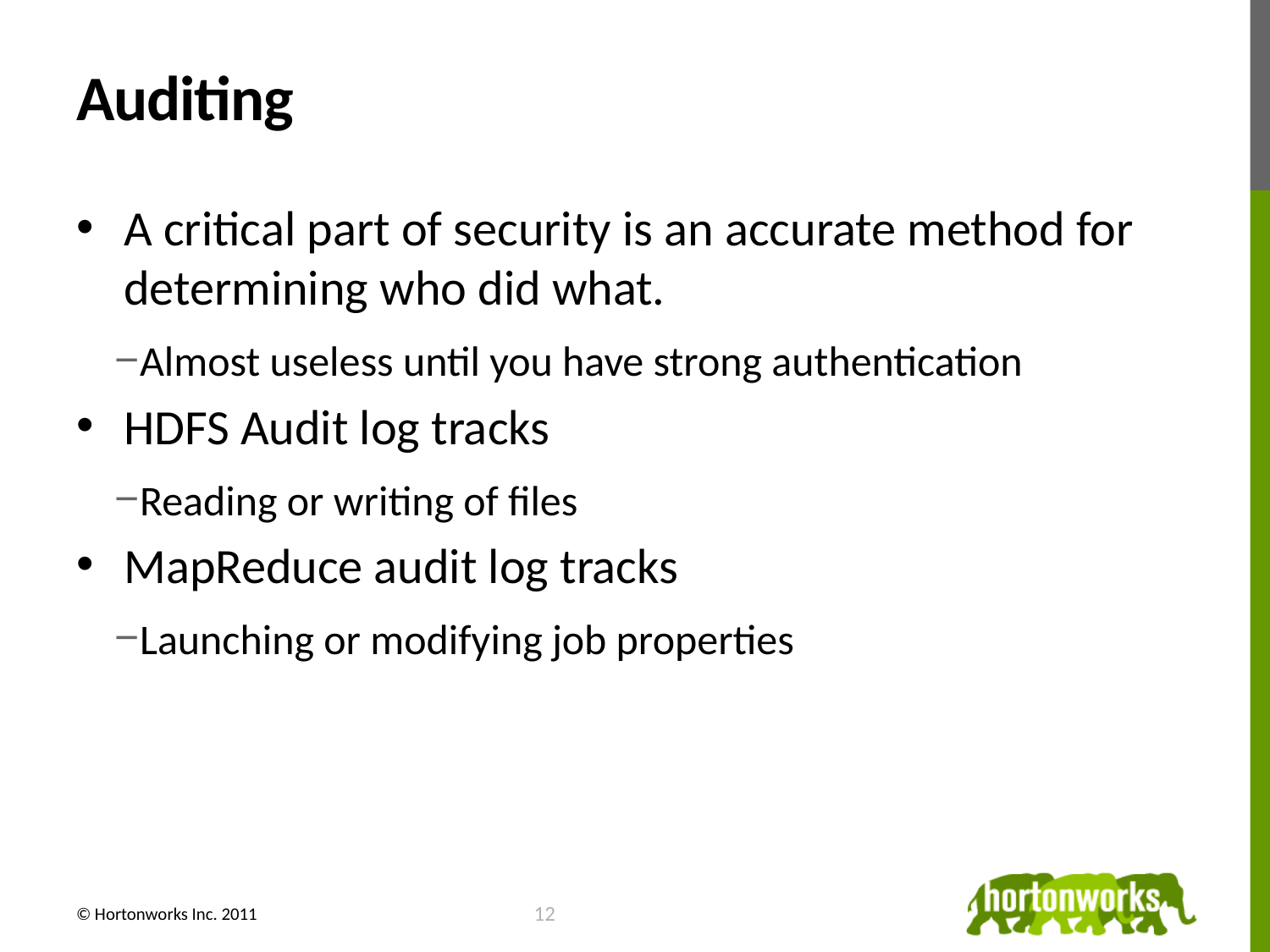

# Auditing
A critical part of security is an accurate method for determining who did what.
Almost useless until you have strong authentication
HDFS Audit log tracks
Reading or writing of files
MapReduce audit log tracks
Launching or modifying job properties
© Hortonworks Inc. 2011
12